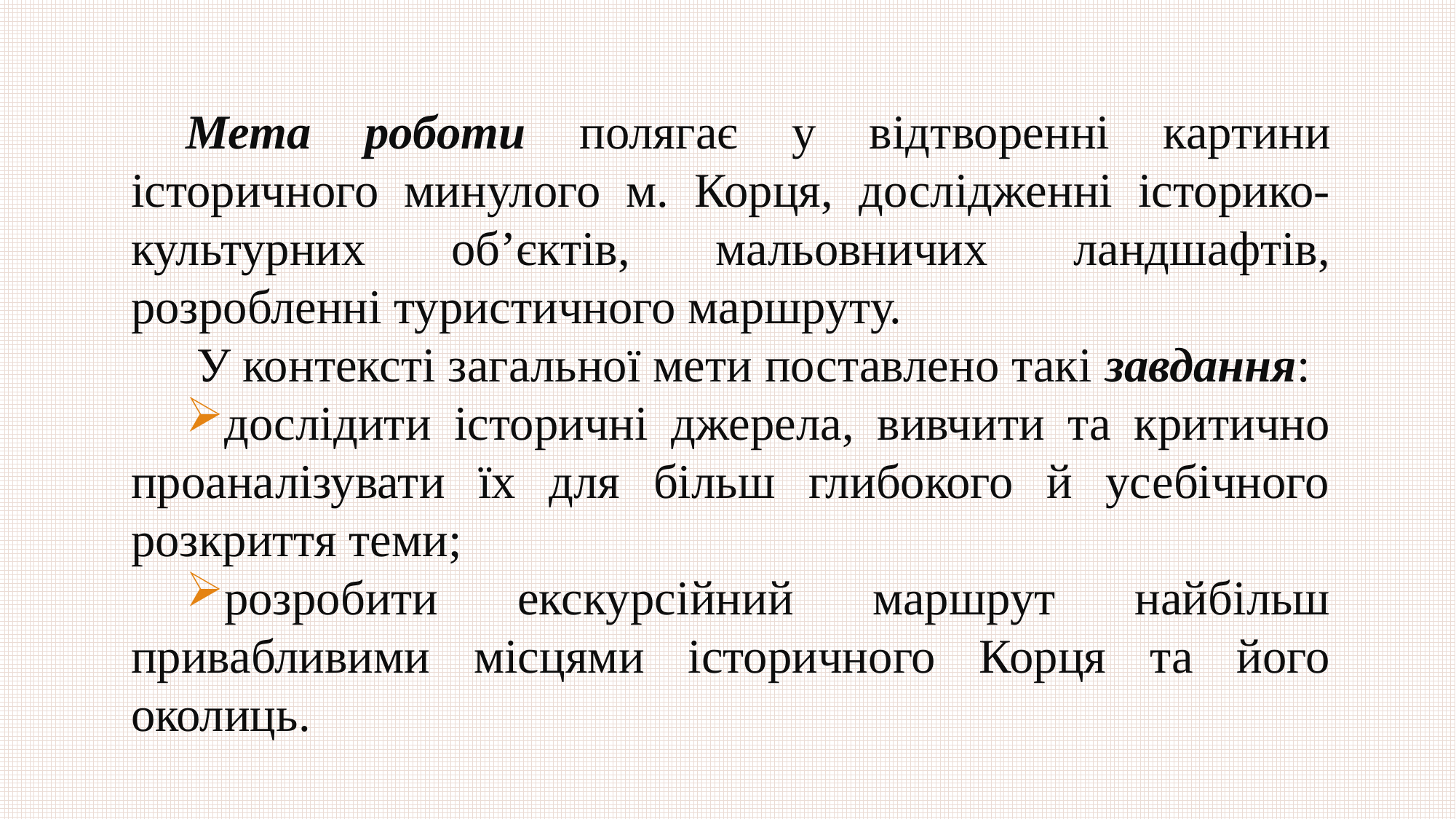

Мета роботи полягає у відтворенні картини історичного минулого м. Корця, дослідженні історико-культурних об’єктів, мальовничих ландшафтів, розробленні туристичного маршруту.
У контексті загальної мети поставлено такі завдання:
дослідити історичні джерела, вивчити та критично проаналізувати їх для більш глибокого й усебічного розкриття теми;
розробити екскурсійний маршрут найбільш привабливими місцями історичного Корця та його околиць.